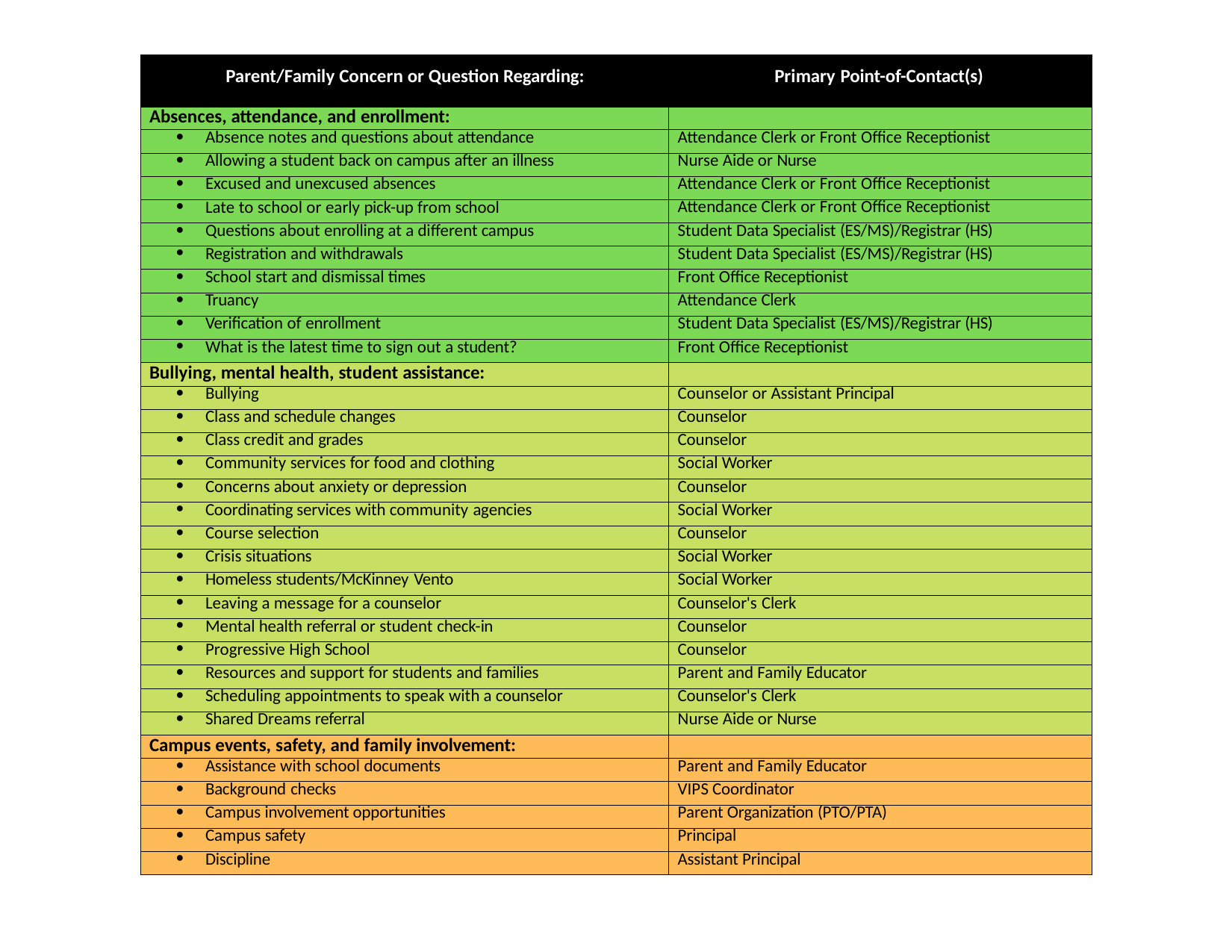

| Parent/Family Concern or Question Regarding: | Primary Point-of-Contact(s) |
| --- | --- |
| Absences, attendance, and enrollment: |  |
| Absence notes and questions about attendance | Attendance Clerk or Front Office Receptionist |
| Allowing a student back on campus after an illness | Nurse Aide or Nurse |
| Excused and unexcused absences | Attendance Clerk or Front Office Receptionist |
| Late to school or early pick-up from school | Attendance Clerk or Front Office Receptionist |
| Questions about enrolling at a different campus | Student Data Specialist (ES/MS)/Registrar (HS) |
| Registration and withdrawals | Student Data Specialist (ES/MS)/Registrar (HS) |
| School start and dismissal times | Front Office Receptionist |
| Truancy | Attendance Clerk |
| Verification of enrollment | Student Data Specialist (ES/MS)/Registrar (HS) |
| What is the latest time to sign out a student? | Front Office Receptionist |
| Bullying, mental health, student assistance: |  |
| Bullying | Counselor or Assistant Principal |
| Class and schedule changes | Counselor |
| Class credit and grades | Counselor |
| Community services for food and clothing | Social Worker |
| Concerns about anxiety or depression | Counselor |
| Coordinating services with community agencies | Social Worker |
| Course selection | Counselor |
| Crisis situations | Social Worker |
| Homeless students/McKinney Vento | Social Worker |
| Leaving a message for a counselor | Counselor's Clerk |
| Mental health referral or student check-in | Counselor |
| Progressive High School | Counselor |
| Resources and support for students and families | Parent and Family Educator |
| Scheduling appointments to speak with a counselor | Counselor's Clerk |
| Shared Dreams referral | Nurse Aide or Nurse |
| Campus events, safety, and family involvement: |  |
| Assistance with school documents | Parent and Family Educator |
| Background checks | VIPS Coordinator |
| Campus involvement opportunities | Parent Organization (PTO/PTA) |
| Campus safety | Principal |
| Discipline | Assistant Principal |